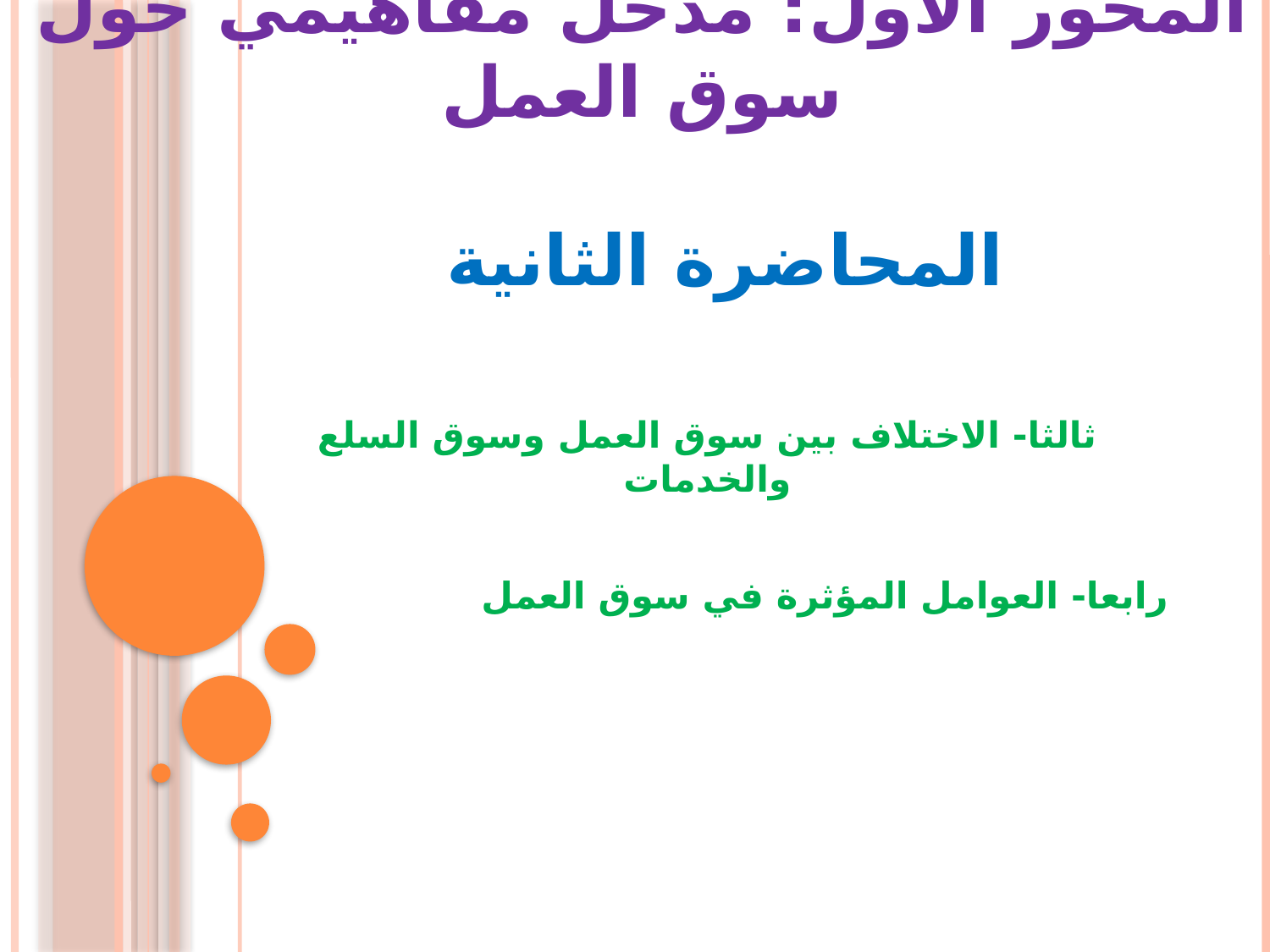

المحور الاول: مدخل مفاهيمي حول سوق العمل
# المحاضرة الثانية
ثالثا- الاختلاف بين سوق العمل وسوق السلع والخدمات
رابعا- العوامل المؤثرة في سوق العمل